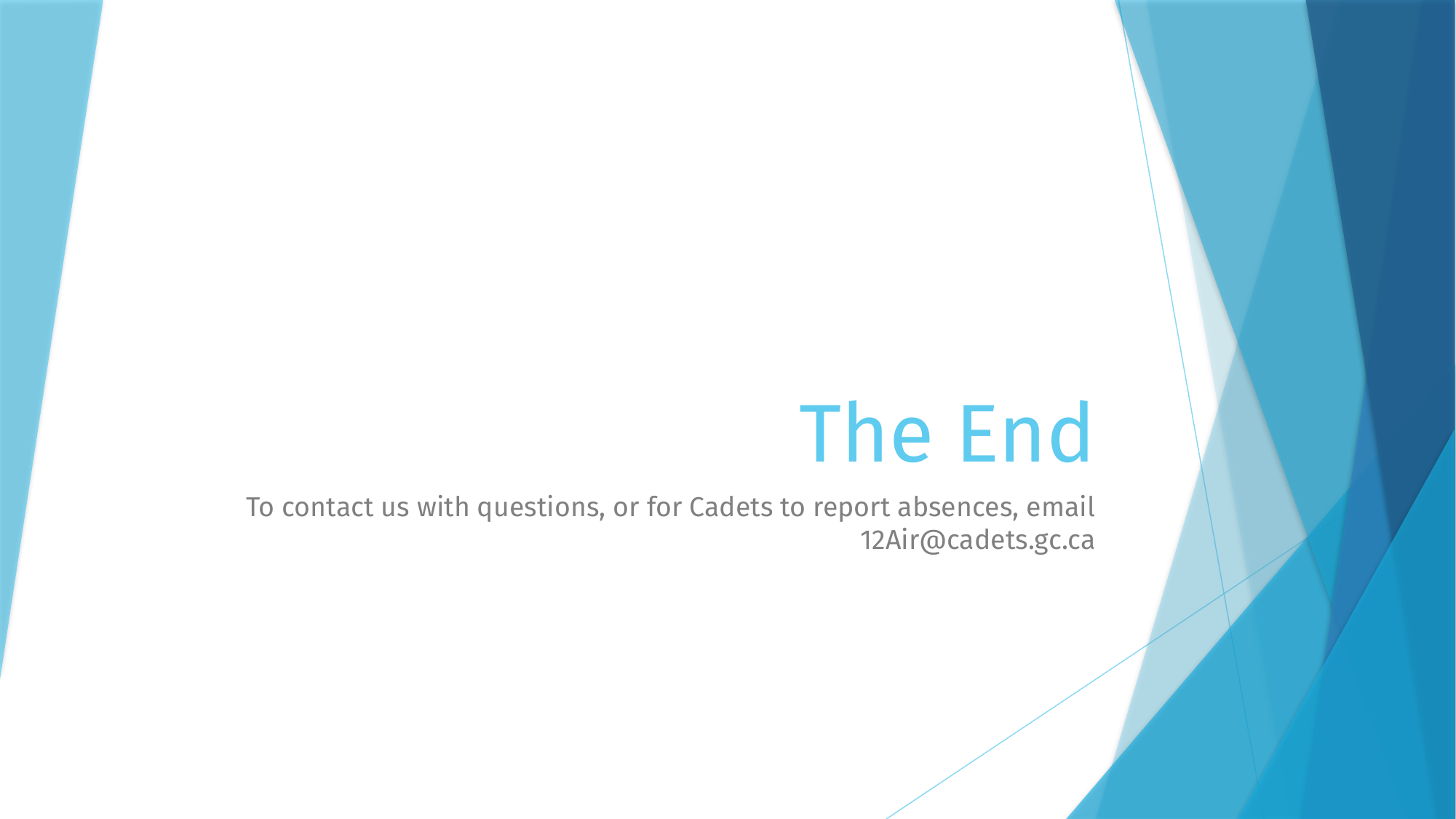

# The End
To contact us with questions, or for Cadets to report absences, email 12Air@cadets.gc.ca